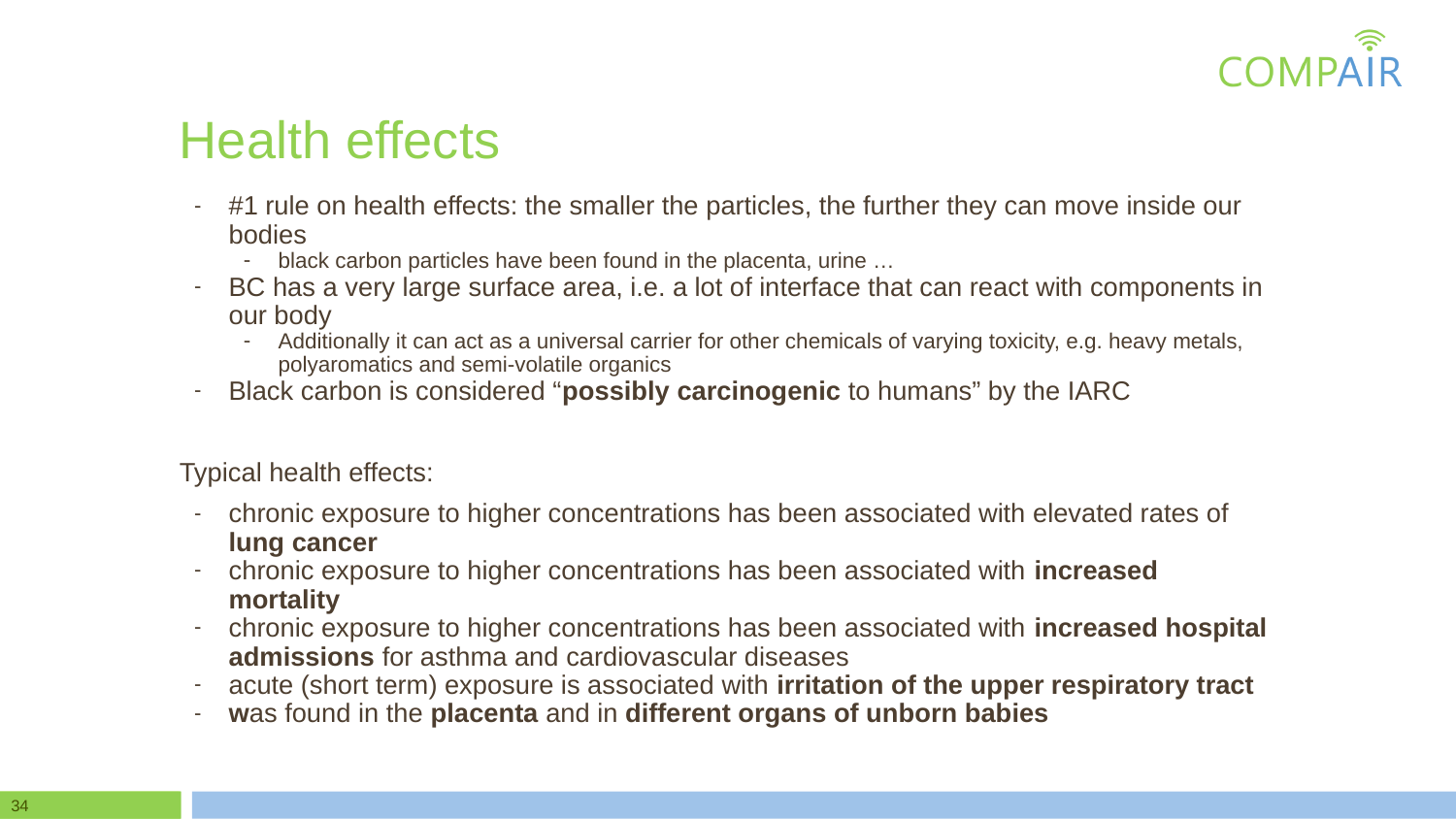

# Health effects
#1 rule on health effects: the smaller the particles, the further they can move inside our bodies
black carbon particles have been found in the placenta, urine …
BC has a very large surface area, i.e. a lot of interface that can react with components in our body
Additionally it can act as a universal carrier for other chemicals of varying toxicity, e.g. heavy metals, polyaromatics and semi-volatile organics
Black carbon is considered “possibly carcinogenic to humans” by the IARC

Typical health effects:
chronic exposure to higher concentrations has been associated with elevated rates of lung cancer
chronic exposure to higher concentrations has been associated with increased mortality
chronic exposure to higher concentrations has been associated with increased hospital admissions for asthma and cardiovascular diseases
acute (short term) exposure is associated with irritation of the upper respiratory tract
was found in the placenta and in different organs of unborn babies
34